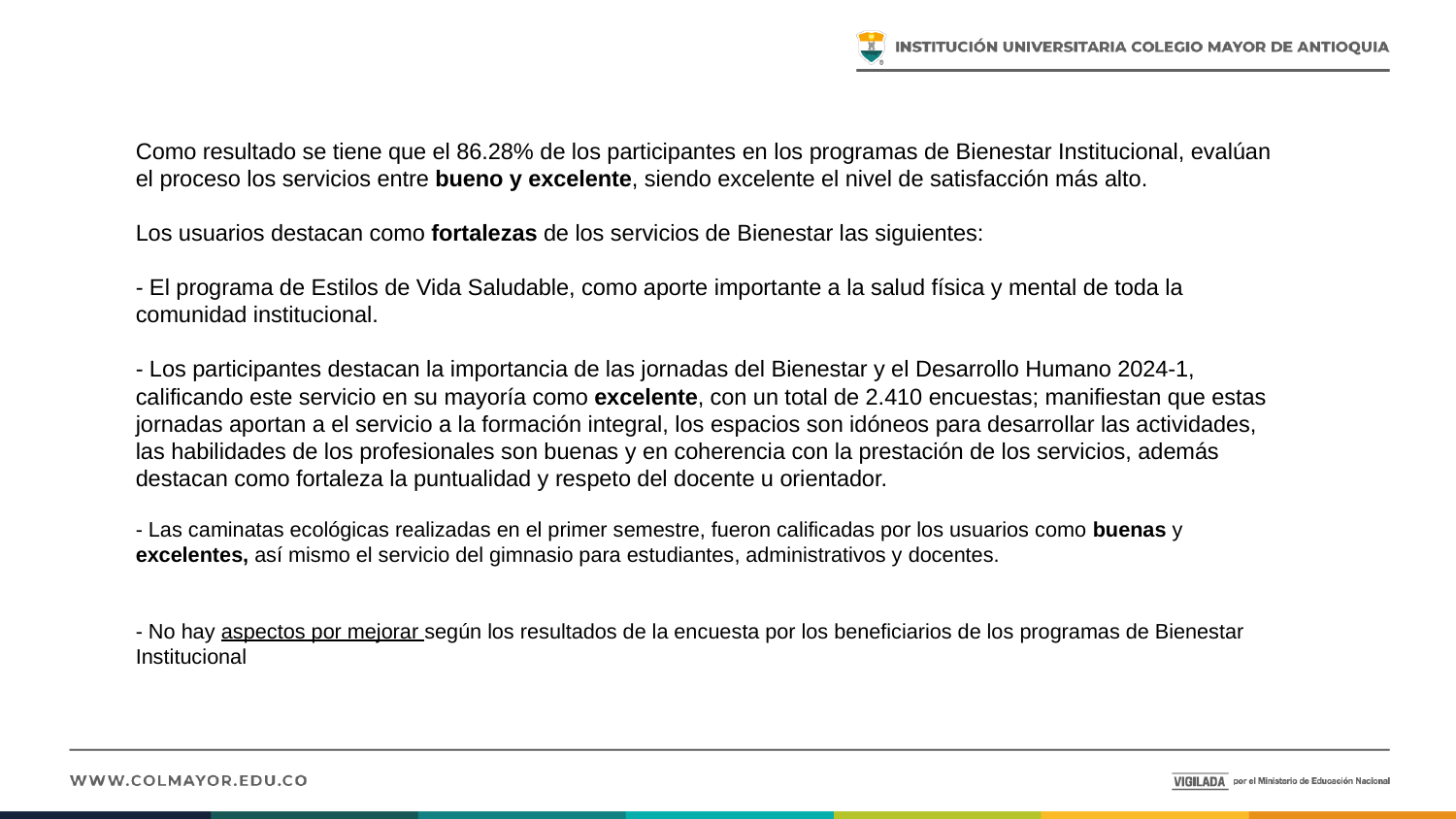

# Como resultado se tiene que el 86.28% de los participantes en los programas de Bienestar Institucional, evalúan el proceso los servicios entre bueno y excelente, siendo excelente el nivel de satisfacción más alto. Los usuarios destacan como fortalezas de los servicios de Bienestar las siguientes: - El programa de Estilos de Vida Saludable, como aporte importante a la salud física y mental de toda la comunidad institucional. - Los participantes destacan la importancia de las jornadas del Bienestar y el Desarrollo Humano 2024-1, calificando este servicio en su mayoría como excelente, con un total de 2.410 encuestas; manifiestan que estas jornadas aportan a el servicio a la formación integral, los espacios son idóneos para desarrollar las actividades, las habilidades de los profesionales son buenas y en coherencia con la prestación de los servicios, además destacan como fortaleza la puntualidad y respeto del docente u orientador. - Las caminatas ecológicas realizadas en el primer semestre, fueron calificadas por los usuarios como buenas y excelentes, así mismo el servicio del gimnasio para estudiantes, administrativos y docentes. - No hay aspectos por mejorar según los resultados de la encuesta por los beneficiarios de los programas de Bienestar Institucional